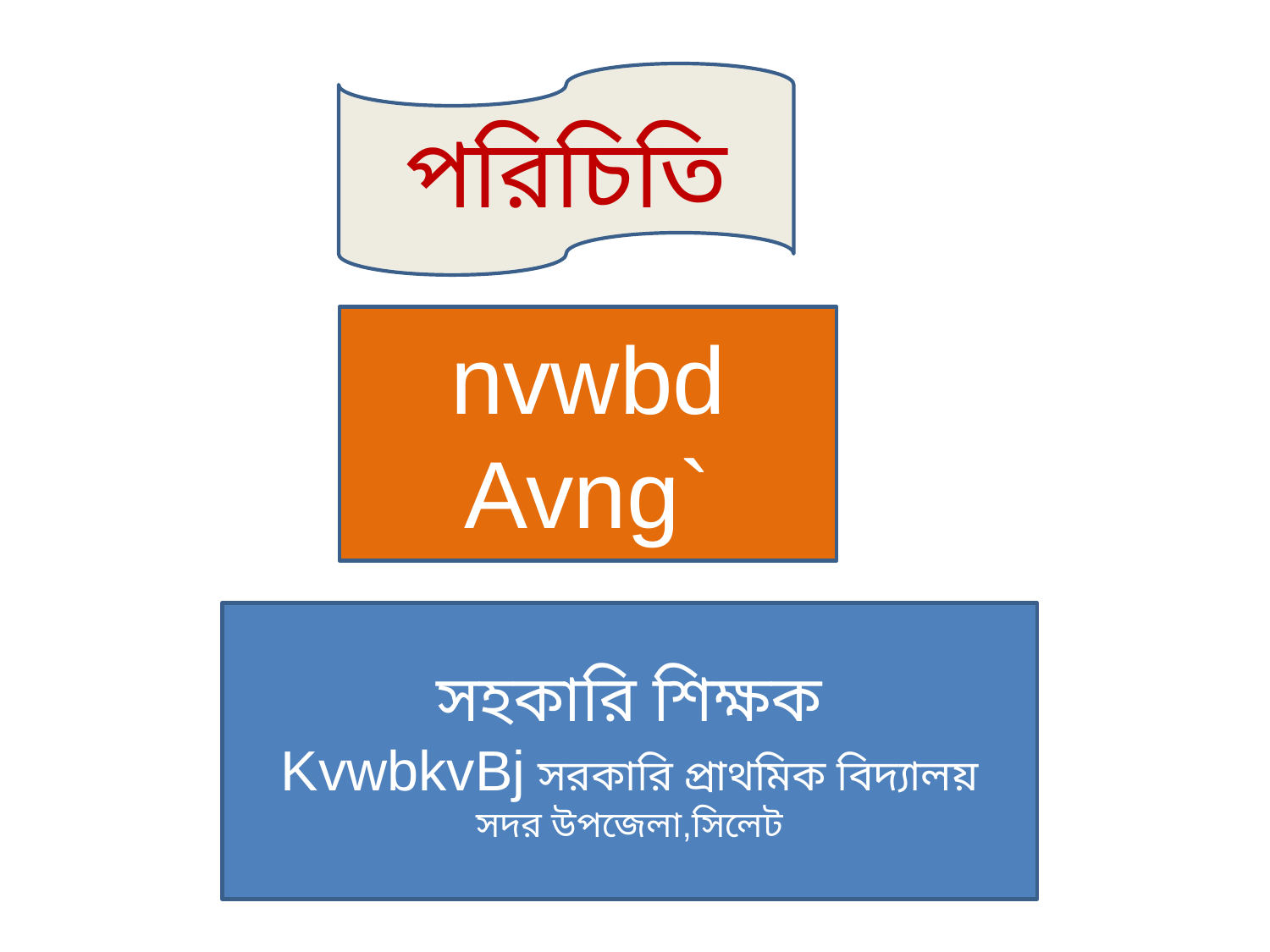

পরিচিতি
nvwbd Avng`
সহকারি শিক্ষক
KvwbkvBj সরকারি প্রাথমিক বিদ্যালয়
সদর উপজেলা,সিলেট